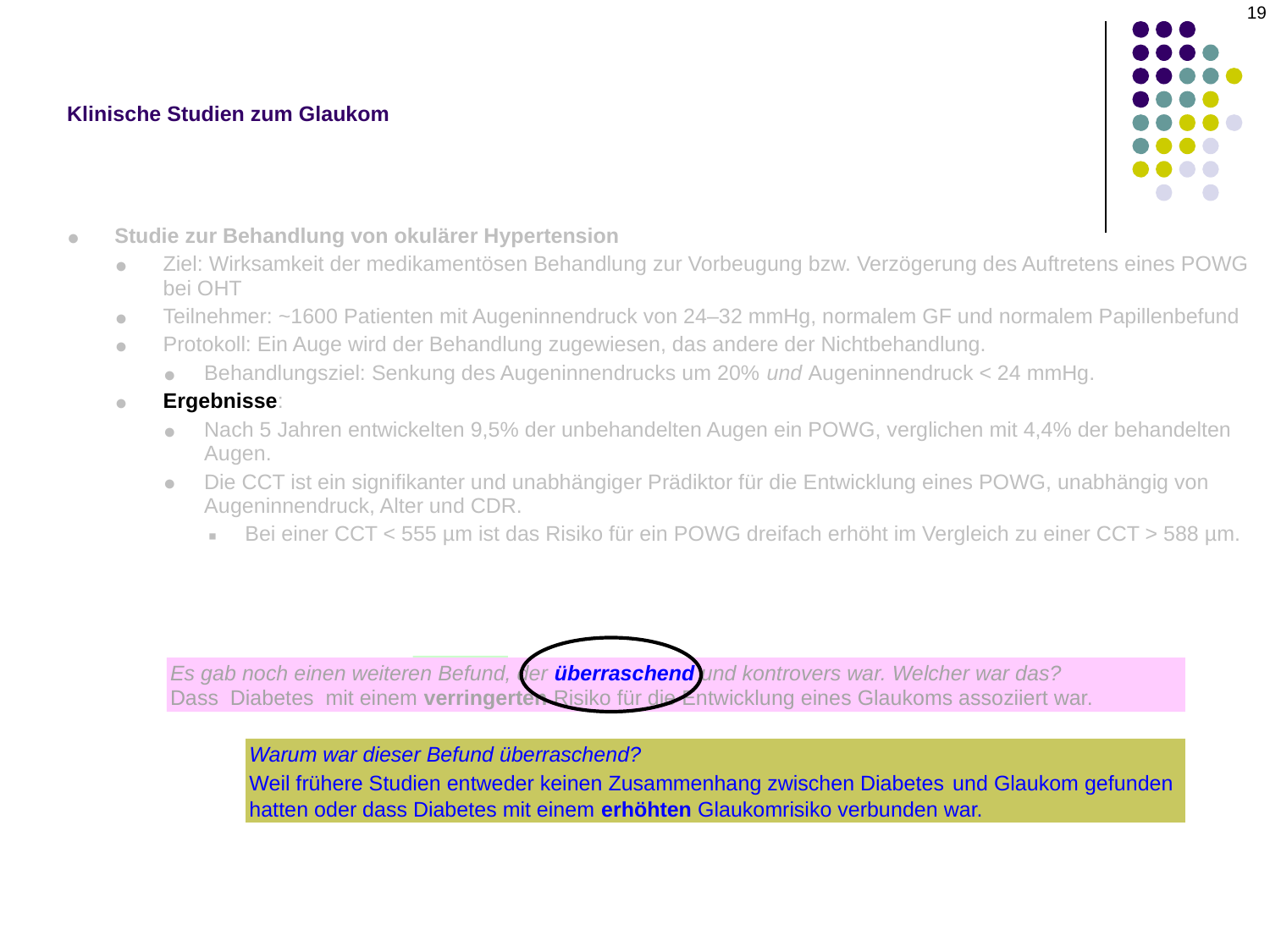

19
Klinische Studien zum Glaukom
Studie zur Behandlung von okulärer Hypertension
Ziel: Wirksamkeit der medikamentösen Behandlung zur Vorbeugung bzw. Verzögerung des Auftretens eines POWG bei OHT
Teilnehmer: ~1600 Patienten mit Augeninnendruck von 24–32 mmHg, normalem GF und normalem Papillenbefund
Protokoll: Ein Auge wird der Behandlung zugewiesen, das andere der Nichtbehandlung.
Behandlungsziel: Senkung des Augeninnendrucks um 20% und Augeninnendruck < 24 mmHg.
Ergebnisse:
Nach 5 Jahren entwickelten 9,5% der unbehandelten Augen ein POWG, verglichen mit 4,4% der behandelten Augen.
Die CCT ist ein signifikanter und unabhängiger Prädiktor für die Entwicklung eines POWG, unabhängig von Augeninnendruck, Alter und CDR.
Bei einer CCT < 555 µm ist das Risiko für ein POWG dreifach erhöht im Vergleich zu einer CCT > 588 µm.

Es gab noch einen weiteren Befund, der überraschend und kontrovers war. Welcher war das?
Dass  Diabetes  mit einem verringerten Risiko für die Entwicklung eines Glaukoms assoziiert war.
Warum war dieser Befund überraschend?
Weil frühere Studien entweder keinen Zusammenhang zwischen Diabetes und Glaukom gefunden hatten oder dass Diabetes mit einem erhöhten Glaukomrisiko verbunden war.